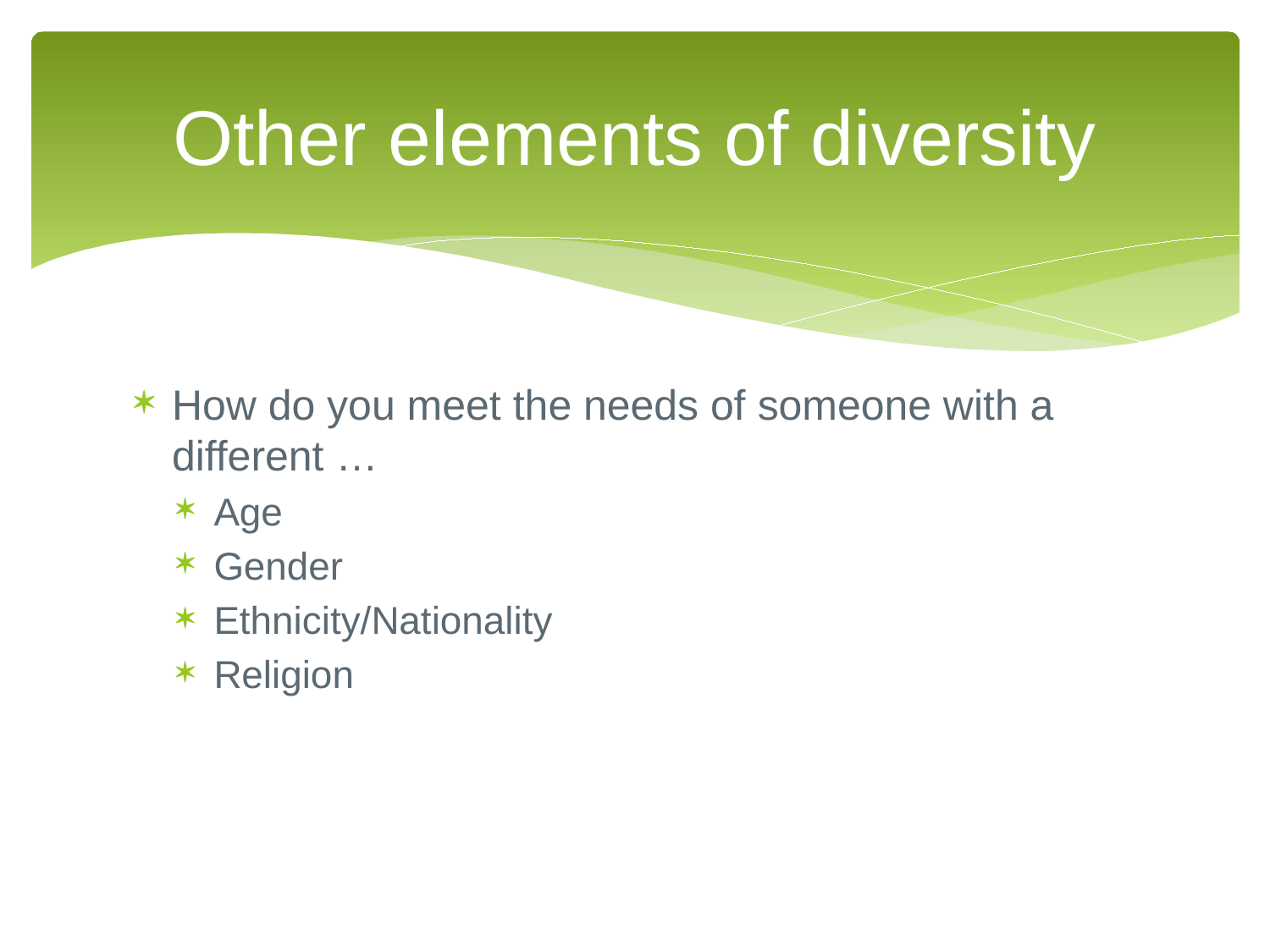

# Other elements of diversity
How do you meet the needs of someone with a different …
Age
Gender
Ethnicity/Nationality
Religion